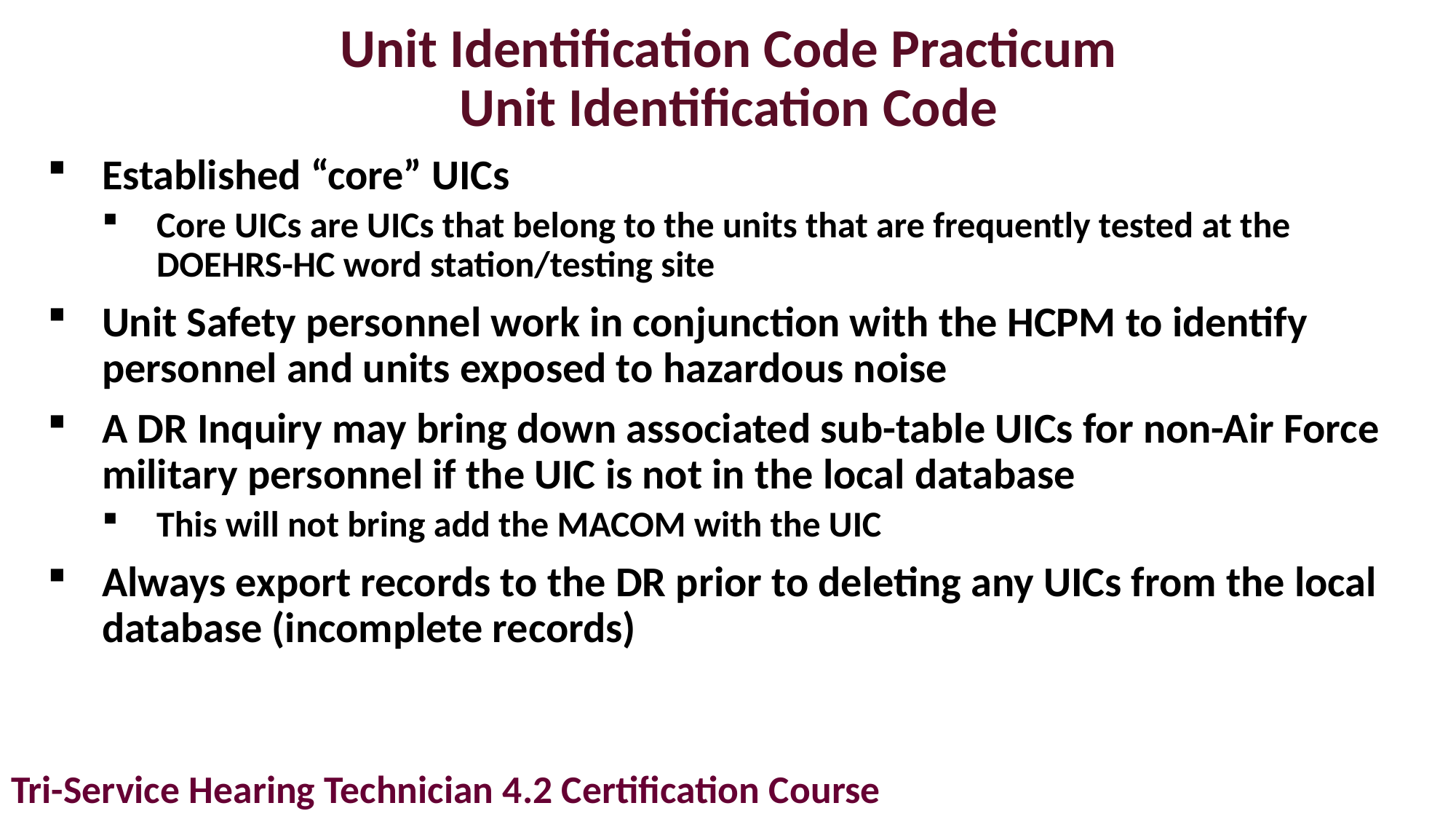

# Unit Identification Code Practicum Unit Identification Code
Established “core” UICs
Core UICs are UICs that belong to the units that are frequently tested at the DOEHRS-HC word station/testing site
Unit Safety personnel work in conjunction with the HCPM to identify personnel and units exposed to hazardous noise
A DR Inquiry may bring down associated sub-table UICs for non-Air Force military personnel if the UIC is not in the local database
This will not bring add the MACOM with the UIC
Always export records to the DR prior to deleting any UICs from the local database (incomplete records)
Tri-Service Hearing Technician 4.2 Certification Course